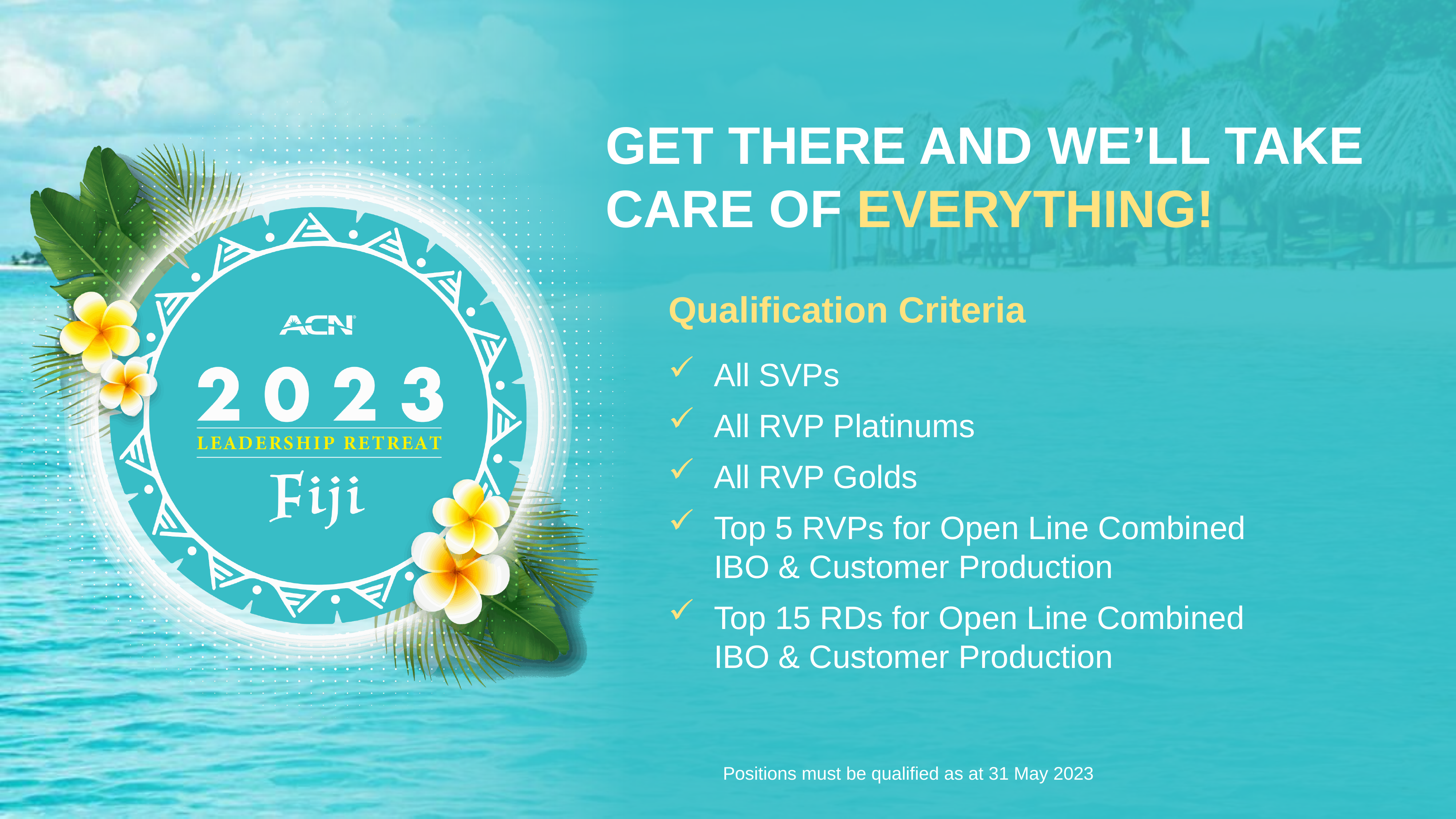

GET THERE AND WE’LL TAKE CARE OF EVERYTHING!
Qualification Criteria
All SVPs
All RVP Platinums
All RVP Golds
Top 5 RVPs for Open Line Combined IBO & Customer Production
Top 15 RDs for Open Line Combined IBO & Customer Production
Positions must be qualified as at 31 May 2023